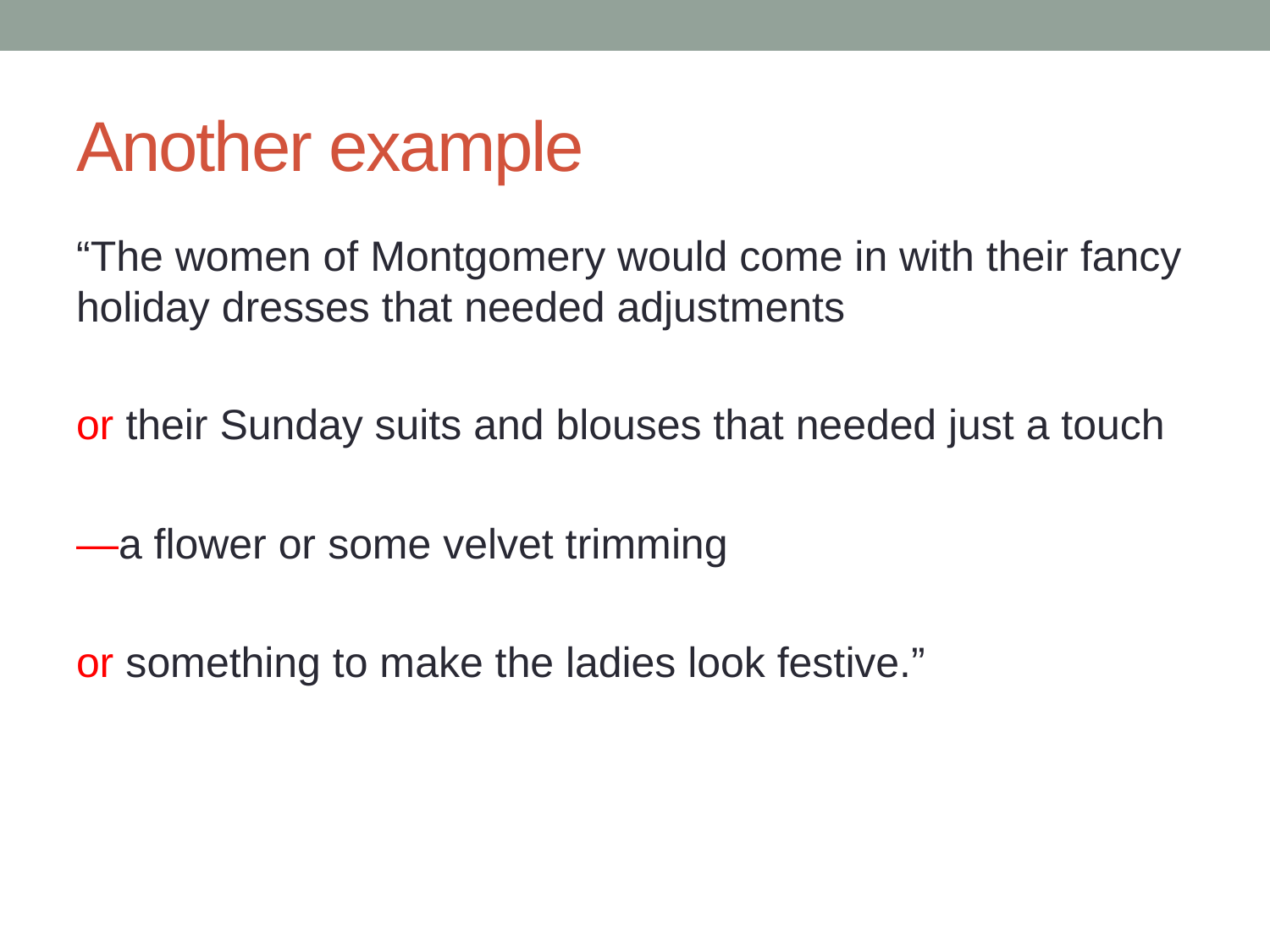

# Another example
“The women of Montgomery would come in with their fancy holiday dresses that needed adjustments

or their Sunday suits and blouses that needed just a touch

—a flower or some velvet trimming

or something to make the ladies look festive.”